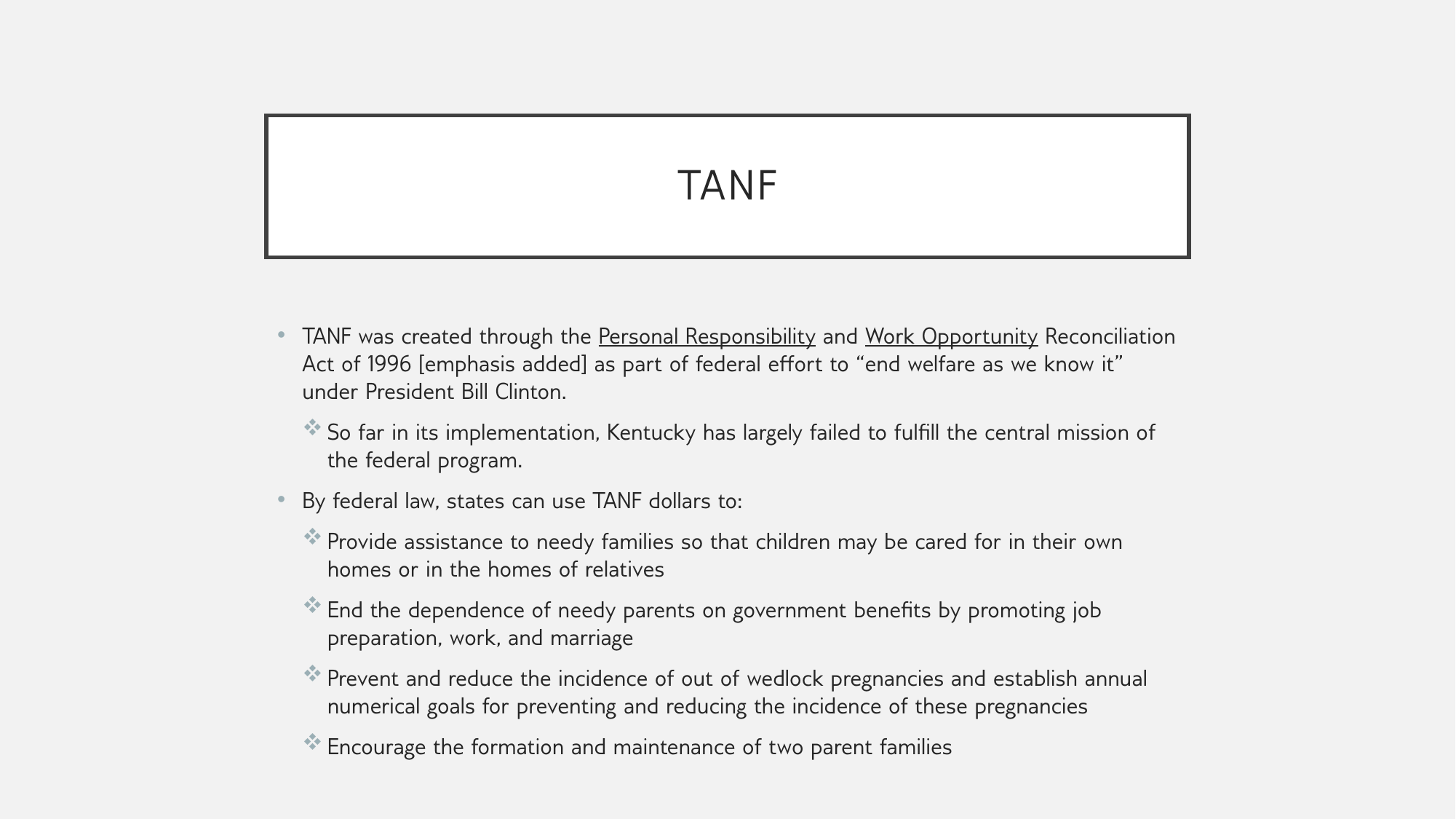

# TANF
TANF was created through the Personal Responsibility and Work Opportunity Reconciliation Act of 1996 [emphasis added] as part of federal effort to “end welfare as we know it” under President Bill Clinton.
So far in its implementation, Kentucky has largely failed to fulfill the central mission of the federal program.
By federal law, states can use TANF dollars to:
Provide assistance to needy families so that children may be cared for in their own homes or in the homes of relatives
End the dependence of needy parents on government benefits by promoting job preparation, work, and marriage
Prevent and reduce the incidence of out of wedlock pregnancies and establish annual numerical goals for preventing and reducing the incidence of these pregnancies
Encourage the formation and maintenance of two parent families